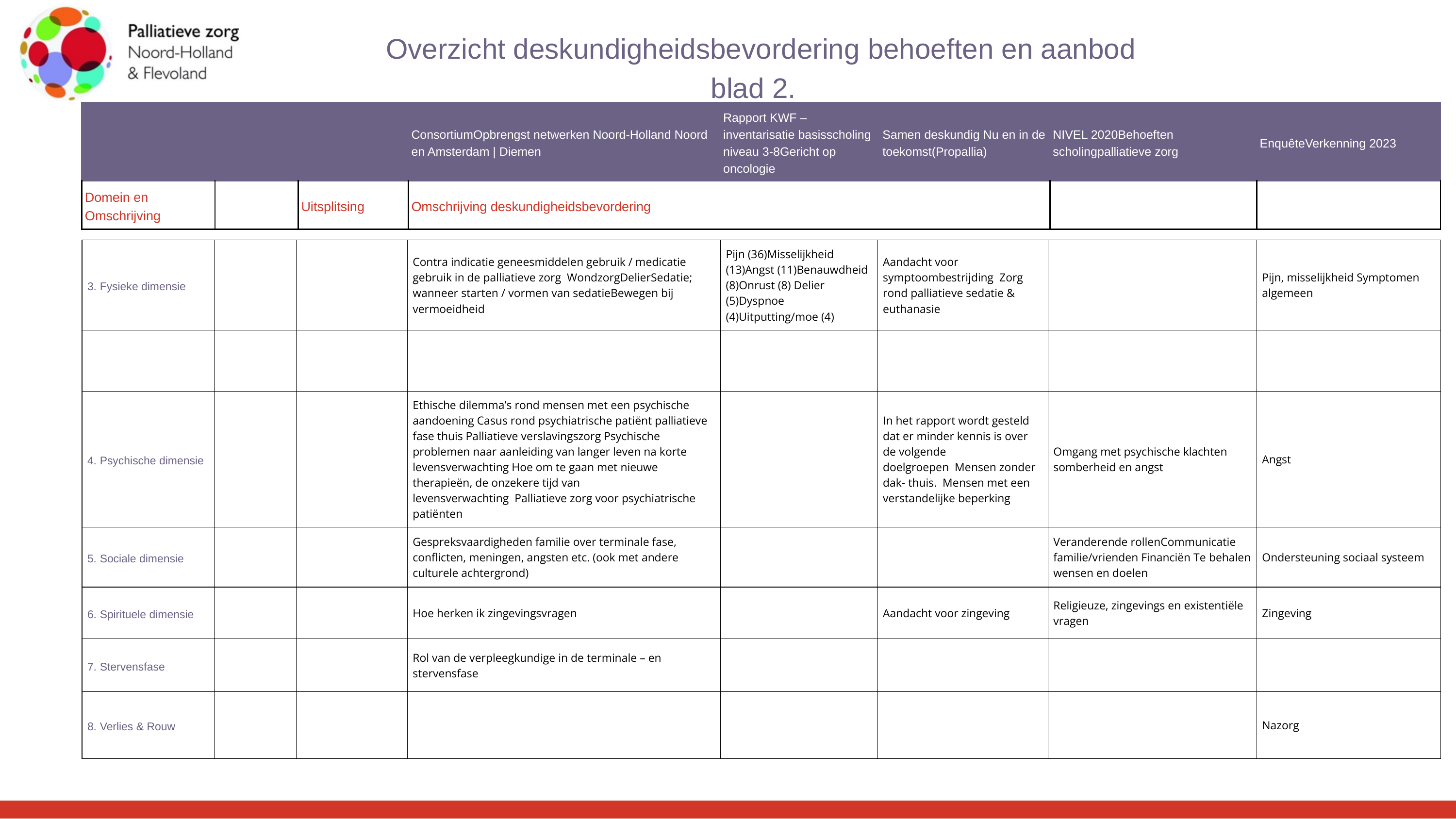

Overzicht deskundigheidsbevordering behoeften en aanbod
blad 2.
|  |  |  | ConsortiumOpbrengst netwerken Noord-Holland Noord en Amsterdam | Diemen | Rapport KWF – inventarisatie basisscholing niveau 3-8Gericht op oncologie | Samen deskundig Nu en in de toekomst(Propallia) | NIVEL 2020Behoeften scholingpalliatieve zorg | EnquêteVerkenning 2023 |
| --- | --- | --- | --- | --- | --- | --- | --- |
| Domein en Omschrijving |  | Uitsplitsing | Omschrijving deskundigheidsbevordering | Omschrijving deskundigheidsbevordering | Omschrijving deskundigheidsbevordering |  |  |
| 3. Fysieke dimensie |  |  | Contra indicatie geneesmiddelen gebruik / medicatie gebruik in de palliatieve zorg  WondzorgDelierSedatie; wanneer starten / vormen van sedatieBewegen bij vermoeidheid | Pijn (36)Misselijkheid (13)Angst (11)Benauwdheid (8)Onrust (8) Delier (5)Dyspnoe (4)Uitputting/moe (4) | Aandacht voor symptoombestrijding  Zorg rond palliatieve sedatie & euthanasie |  | Pijn, misselijkheid Symptomen algemeen |
| --- | --- | --- | --- | --- | --- | --- | --- |
|  |  |  |  |  |  |  |  |
| 4. Psychische dimensie |  |  | Ethische dilemma’s rond mensen met een psychische aandoening Casus rond psychiatrische patiënt palliatieve fase thuis Palliatieve verslavingszorg Psychische problemen naar aanleiding van langer leven na korte levensverwachting Hoe om te gaan met nieuwe therapieën, de onzekere tijd van levensverwachting  Palliatieve zorg voor psychiatrische patiënten |  | In het rapport wordt gesteld dat er minder kennis is over de volgende doelgroepen  Mensen zonder dak- thuis.  Mensen met een verstandelijke beperking | Omgang met psychische klachten somberheid en angst | Angst |
| 5. Sociale dimensie |  |  | Gespreksvaardigheden familie over terminale fase, conflicten, meningen, angsten etc. (ook met andere culturele achtergrond) |  |  | Veranderende rollenCommunicatie familie/vrienden Financiën Te behalen wensen en doelen | Ondersteuning sociaal systeem |
| 6. Spirituele dimensie |  |  | Hoe herken ik zingevingsvragen |  | Aandacht voor zingeving | Religieuze, zingevings en existentiële vragen | Zingeving |
| 7. Stervensfase |  |  | Rol van de verpleegkundige in de terminale – en stervensfase |  |  |  |  |
| 8. Verlies & Rouw |  |  |  |  |  |  | Nazorg |